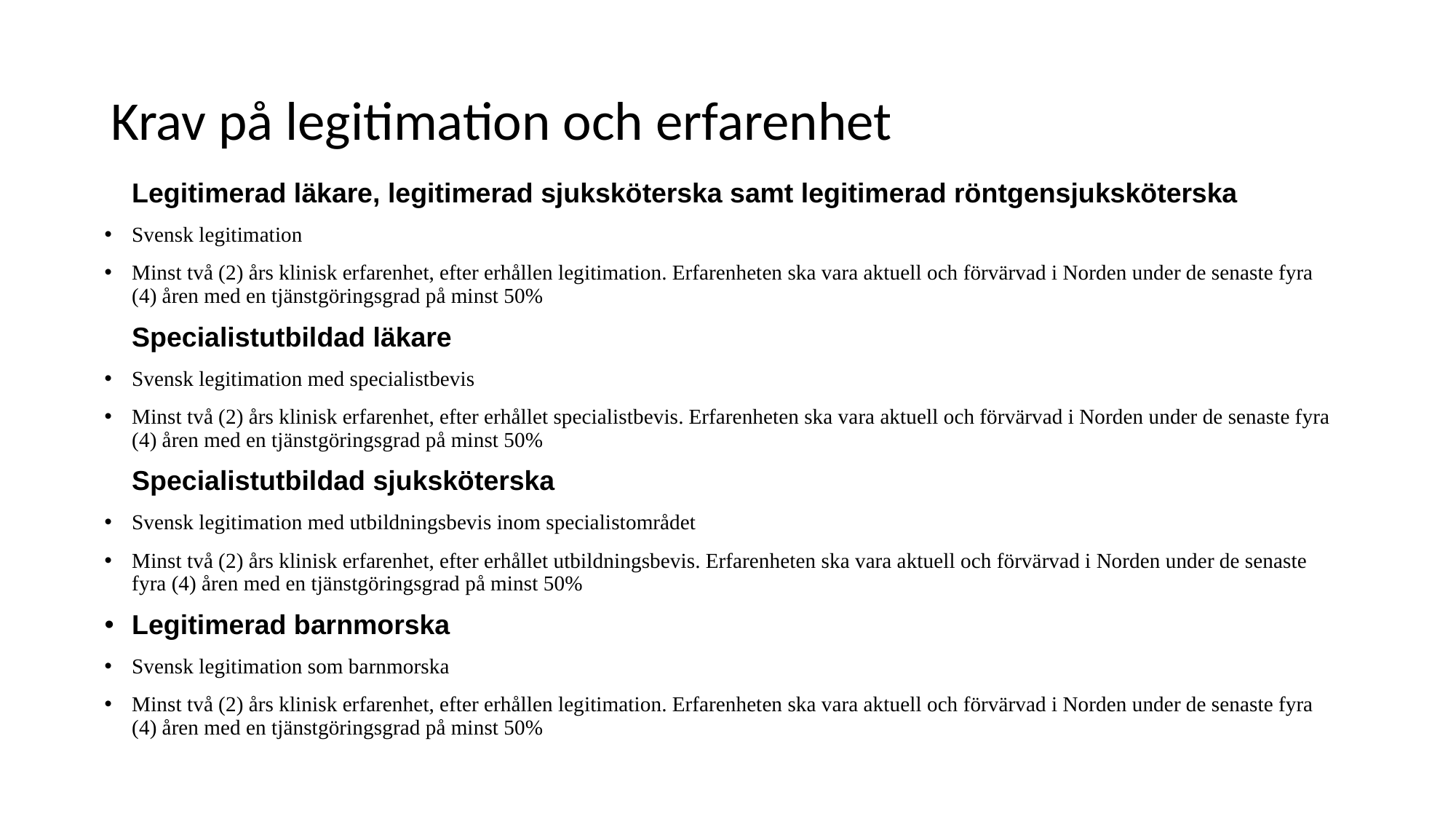

# Krav på legitimation och erfarenhet
Legitimerad läkare, legitimerad sjuksköterska samt legitimerad röntgensjuksköterska
Svensk legitimation
Minst två (2) års klinisk erfarenhet, efter erhållen legitimation. Erfarenheten ska vara aktuell och förvärvad i Norden under de senaste fyra (4) åren med en tjänstgöringsgrad på minst 50%
Specialistutbildad läkare
Svensk legitimation med specialistbevis
Minst två (2) års klinisk erfarenhet, efter erhållet specialistbevis. Erfarenheten ska vara aktuell och förvärvad i Norden under de senaste fyra (4) åren med en tjänstgöringsgrad på minst 50%
Specialistutbildad sjuksköterska
Svensk legitimation med utbildningsbevis inom specialistområdet
Minst två (2) års klinisk erfarenhet, efter erhållet utbildningsbevis. Erfarenheten ska vara aktuell och förvärvad i Norden under de senaste fyra (4) åren med en tjänstgöringsgrad på minst 50%
Legitimerad barnmorska
Svensk legitimation som barnmorska
Minst två (2) års klinisk erfarenhet, efter erhållen legitimation. Erfarenheten ska vara aktuell och förvärvad i Norden under de senaste fyra (4) åren med en tjänstgöringsgrad på minst 50%